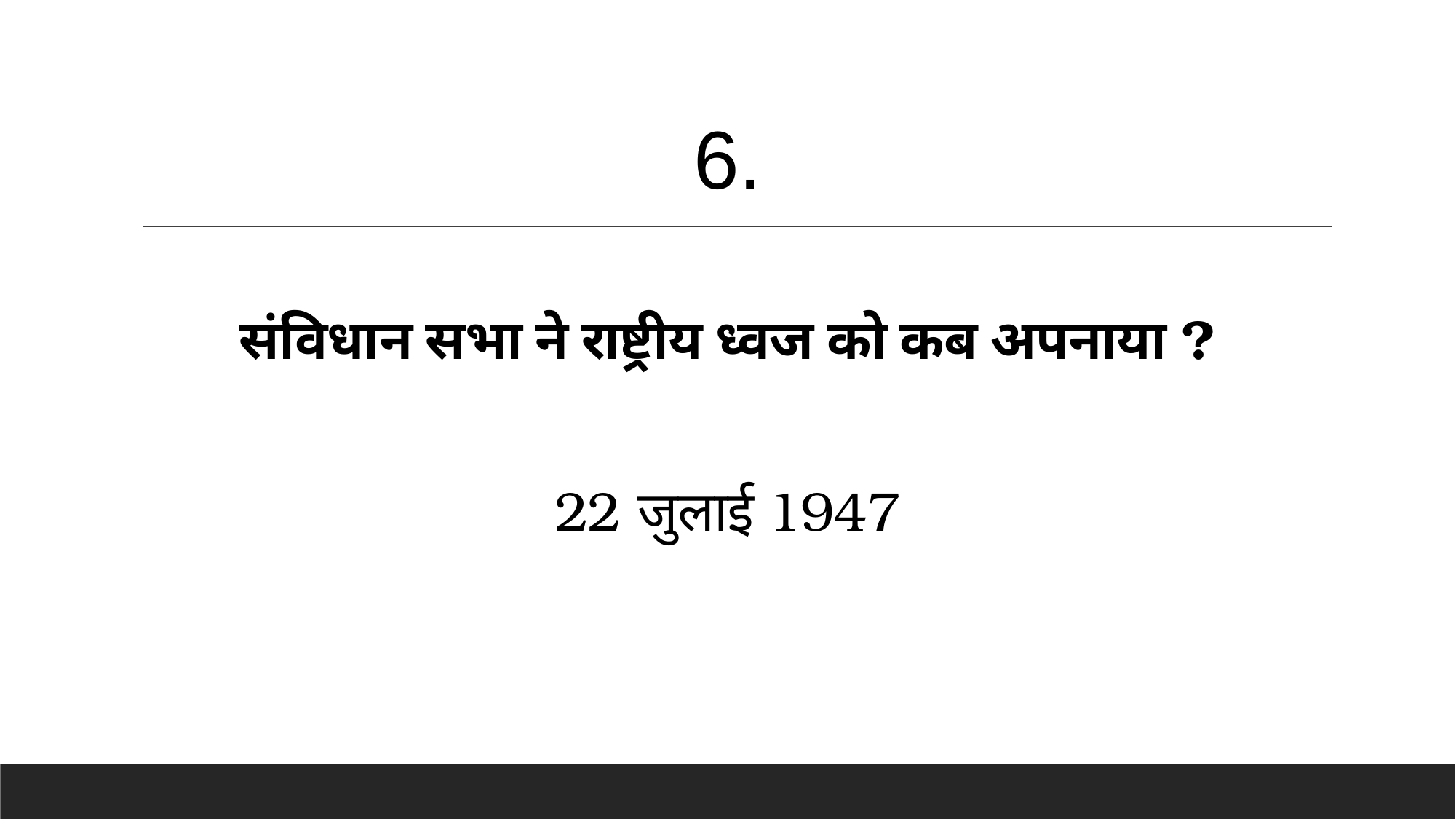

6.
# संविधान सभा ने राष्ट्रीय ध्वज को कब अपनाया ?
22 जुलाई 1947